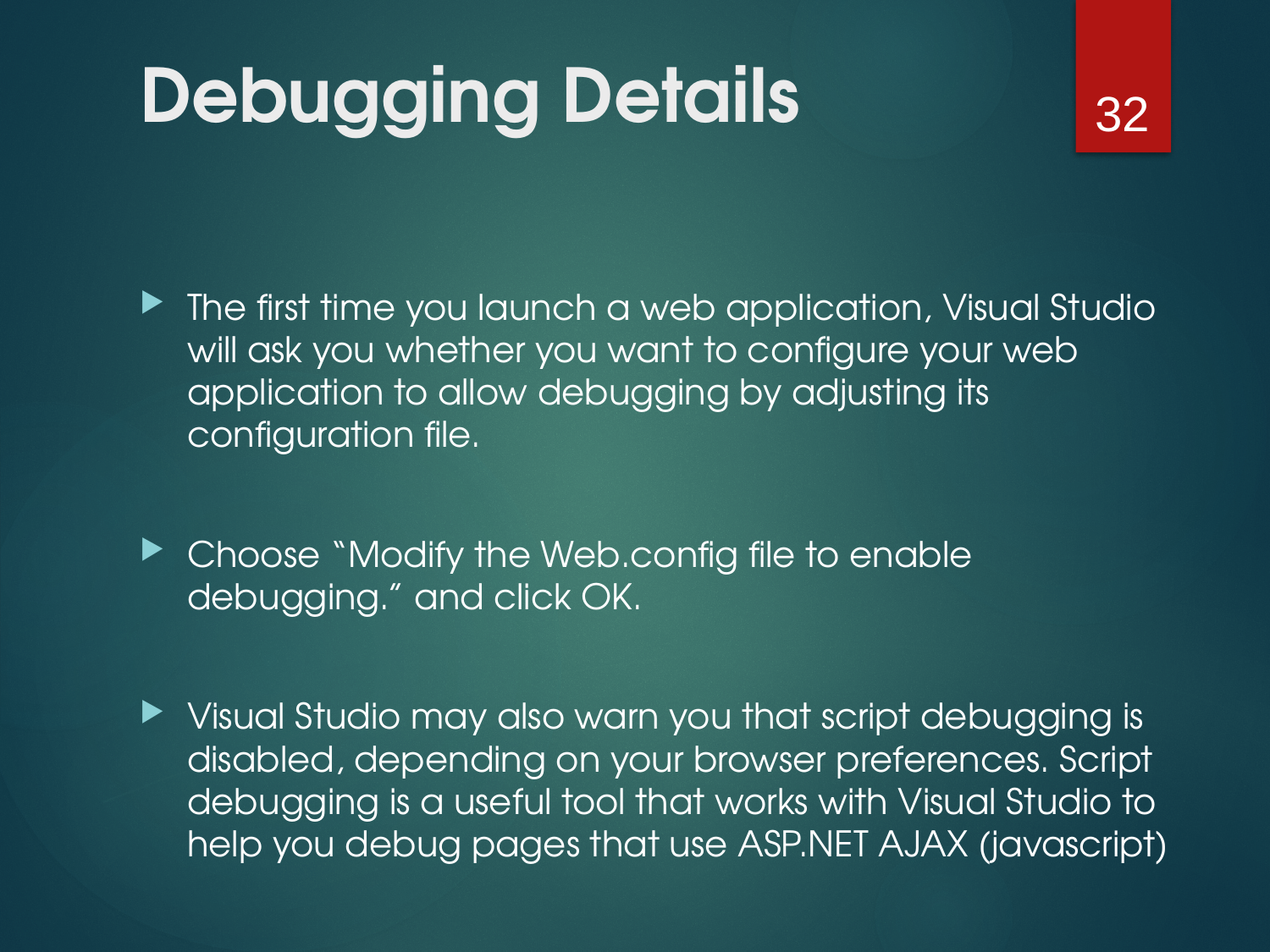

32
# Debugging Details

The first time you launch a web application, Visual Studio will ask you whether you want to configure your web application to allow debugging by adjusting its configuration file.

Choose “Modify the Web.config file to enable debugging.” and click OK.

Visual Studio may also warn you that script debugging is disabled, depending on your browser preferences. Script debugging is a useful tool that works with Visual Studio to help you debug pages that use ASP.NET AJAX (javascript)